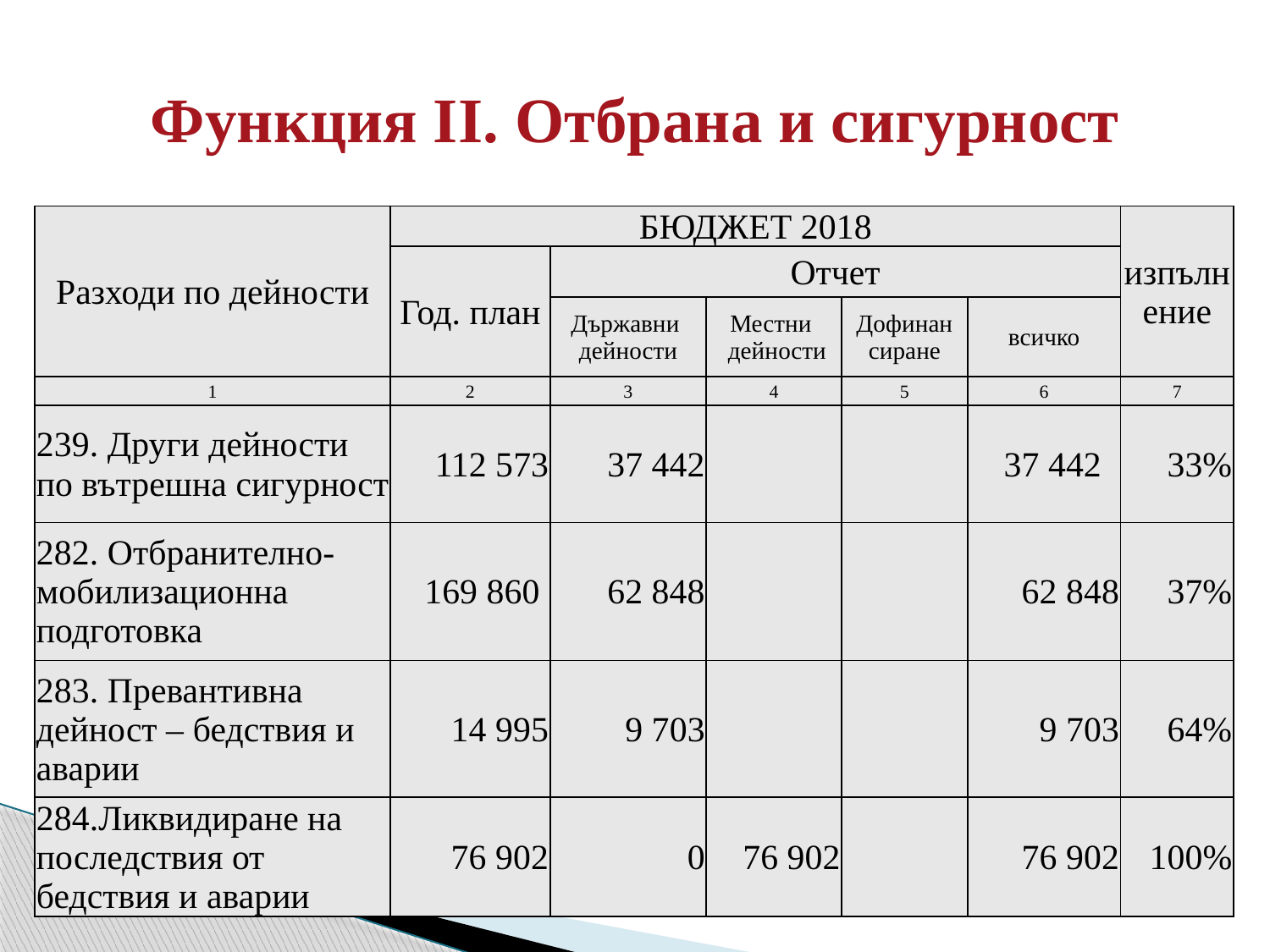

# Функция II. Отбрана и сигурност
| Разходи по дейности | БЮДЖЕТ 2018 |  |  |  |  | изпълнение |
| --- | --- | --- | --- | --- | --- | --- |
|  | Год. план | Отчет |  |  |  |  |
|  |  | Държавни дейности | Местни дейности | Дофинан сиране | всичко |  |
| 1 | 2 | 3 | 4 | 5 | 6 | 7 |
| 239. Други дeйности по вътрешна сигурност | 112 573 | 37 442 |  |  | 37 442 | 33% |
| 282. Отбранително-мобилизационна подготовка | 169 860 | 62 848 |  |  | 62 848 | 37% |
| 283. Превантивна дейност – бедствия и аварии | 14 995 | 9 703 |  |  | 9 703 | 64% |
| 284.Ликвидиране на последствия от бедствия и аварии | 76 902 | 0 | 76 902 |  | 76 902 | 100% |